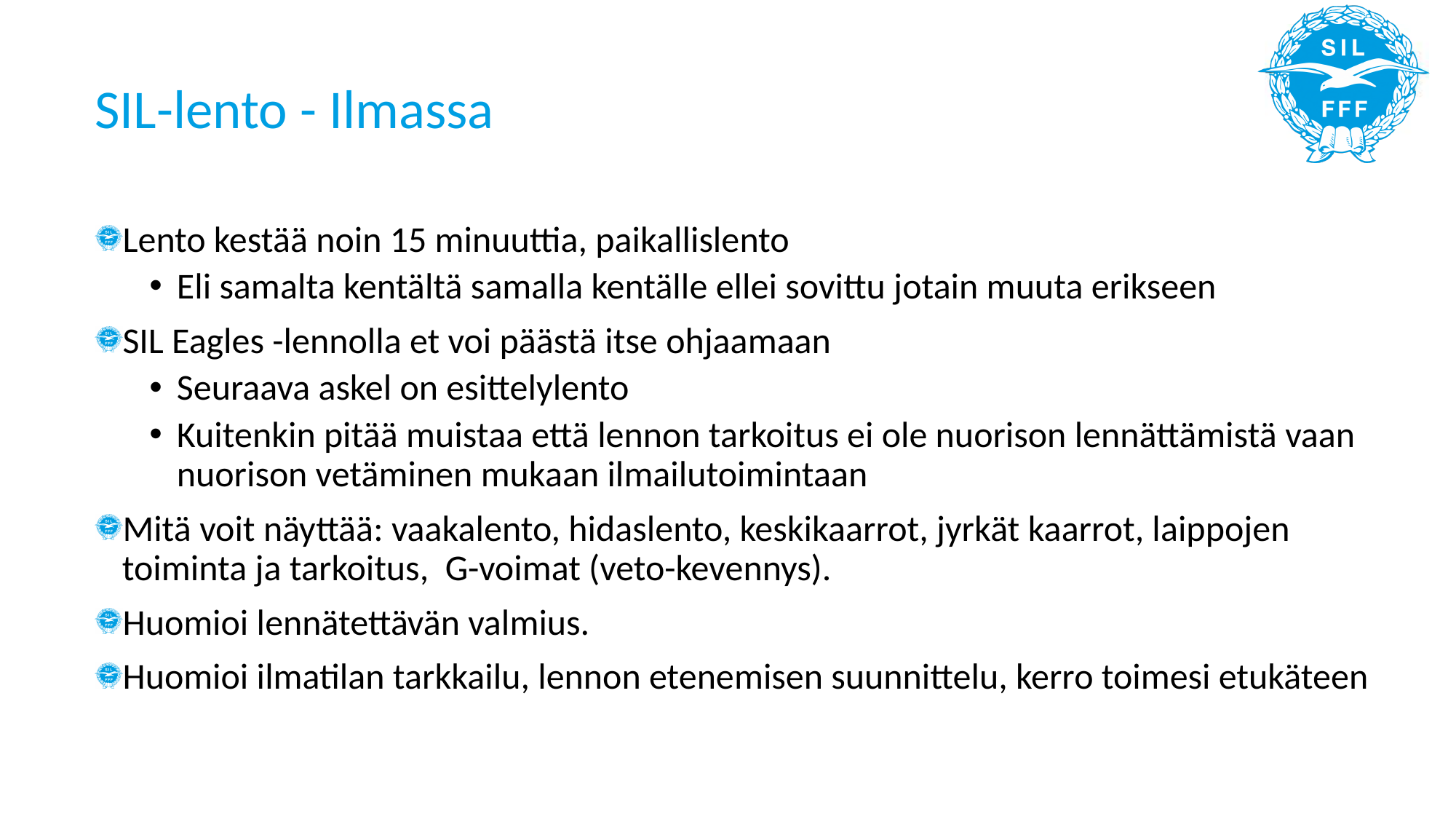

# SIL-lento - Ilmassa
Lento kestää noin 15 minuuttia, paikallislento
Eli samalta kentältä samalla kentälle ellei sovittu jotain muuta erikseen
SIL Eagles -lennolla et voi päästä itse ohjaamaan
Seuraava askel on esittelylento
Kuitenkin pitää muistaa että lennon tarkoitus ei ole nuorison lennättämistä vaan nuorison vetäminen mukaan ilmailutoimintaan
Mitä voit näyttää: vaakalento, hidaslento, keskikaarrot, jyrkät kaarrot, laippojen toiminta ja tarkoitus,  G-voimat (veto-kevennys).
Huomioi lennätettävän valmius.
Huomioi ilmatilan tarkkailu, lennon etenemisen suunnittelu, kerro toimesi etukäteen